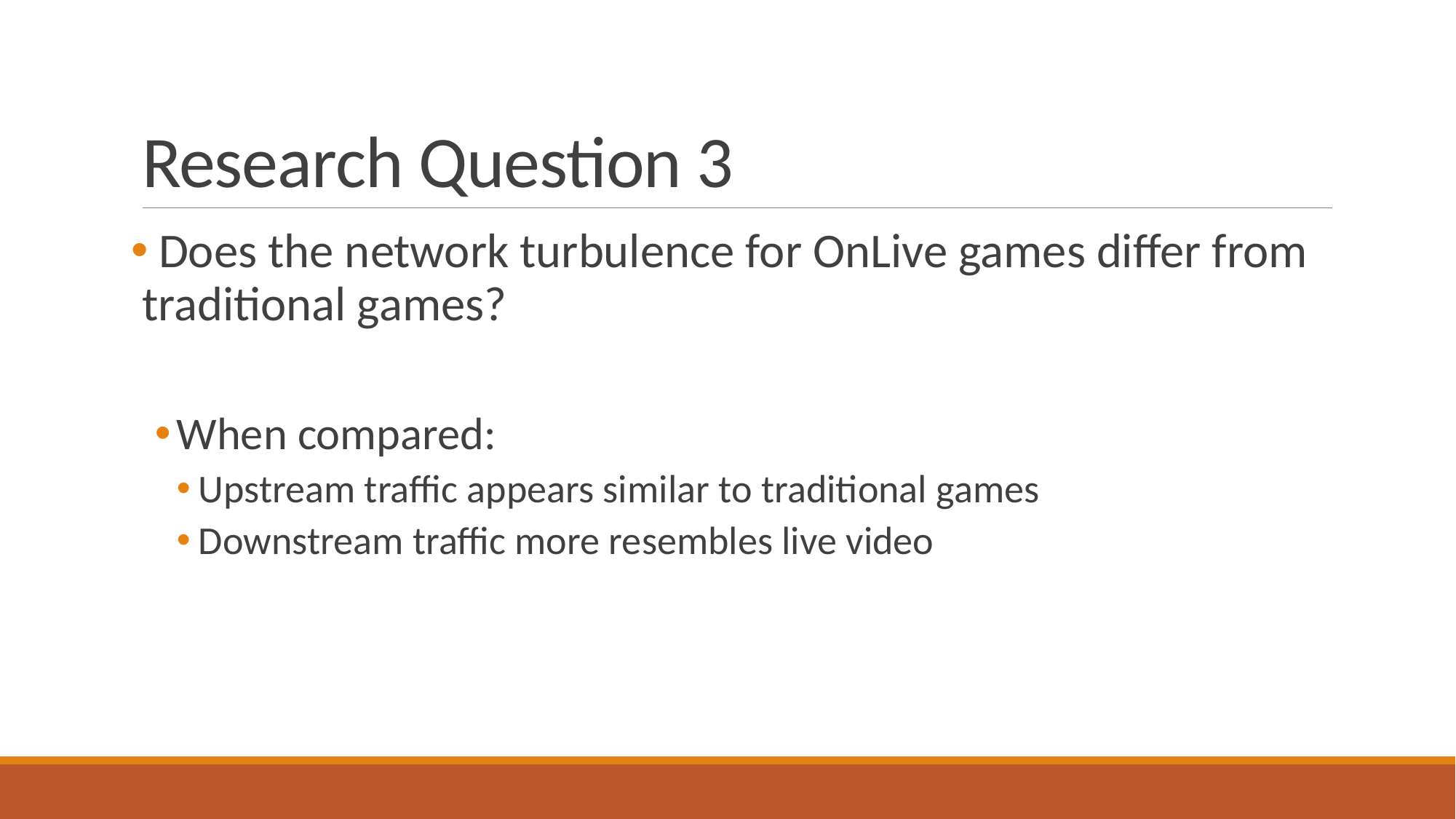

# Research Question 3
 Does the network turbulence for OnLive games differ from traditional games?

When compared:
Upstream traffic appears similar to traditional games
Downstream traffic more resembles live video